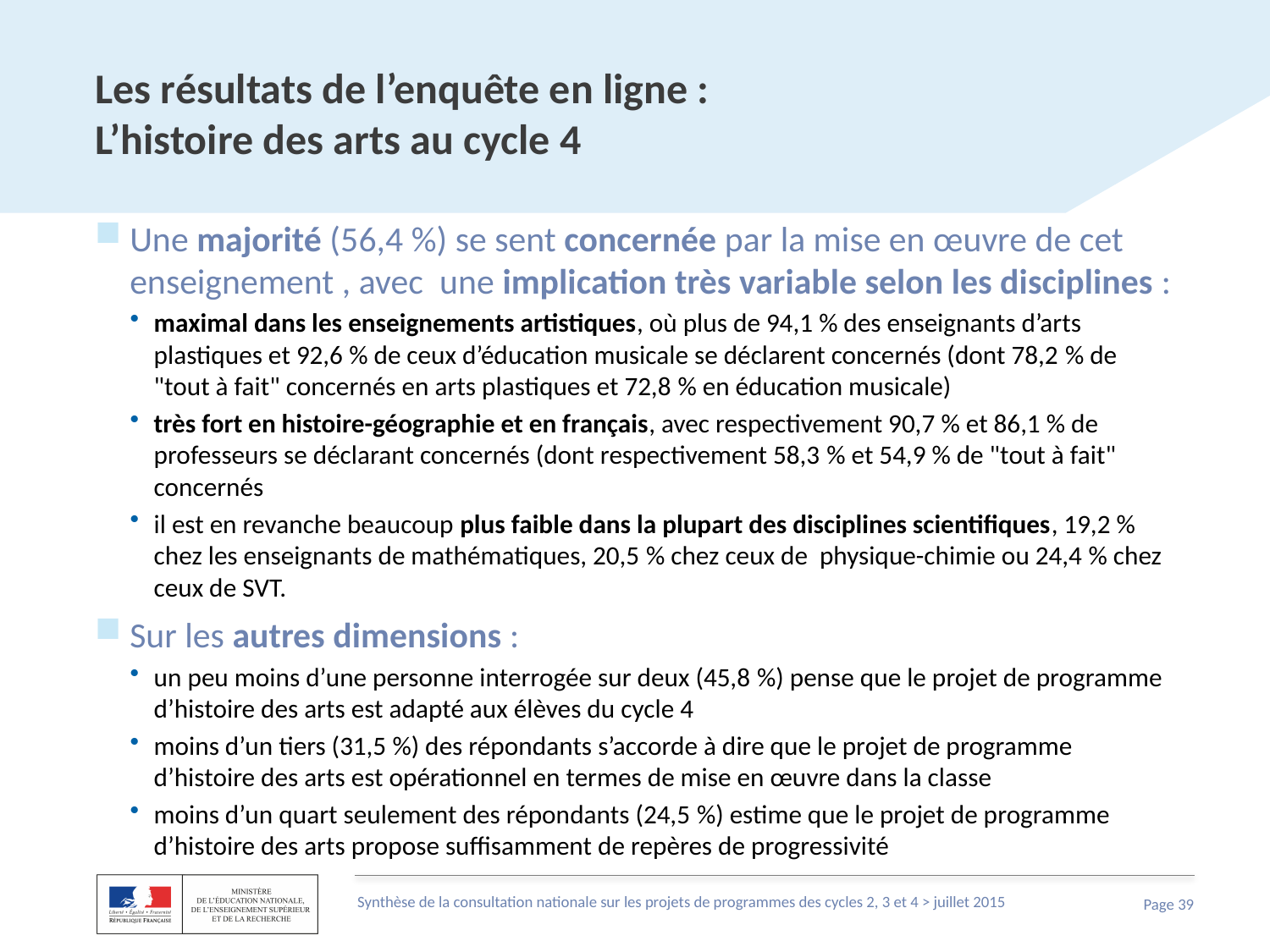

# Les résultats de l’enquête en ligne : L’histoire des arts au cycle 4
Une majorité (56,4 %) se sent concernée par la mise en œuvre de cet enseignement , avec  une implication très variable selon les disciplines :
maximal dans les enseignements artistiques, où plus de 94,1 % des enseignants d’arts plastiques et 92,6 % de ceux d’éducation musicale se déclarent concernés (dont 78,2 % de "tout à fait" concernés en arts plastiques et 72,8 % en éducation musicale)
très fort en histoire-géographie et en français, avec respectivement 90,7 % et 86,1 % de professeurs se déclarant concernés (dont respectivement 58,3 % et 54,9 % de "tout à fait" concernés
il est en revanche beaucoup plus faible dans la plupart des disciplines scientifiques, 19,2 % chez les enseignants de mathématiques, 20,5 % chez ceux de  physique-chimie ou 24,4 % chez ceux de SVT.
Sur les autres dimensions :
un peu moins d’une personne interrogée sur deux (45,8 %) pense que le projet de programme d’histoire des arts est adapté aux élèves du cycle 4
moins d’un tiers (31,5 %) des répondants s’accorde à dire que le projet de programme d’histoire des arts est opérationnel en termes de mise en œuvre dans la classe
moins d’un quart seulement des répondants (24,5 %) estime que le projet de programme d’histoire des arts propose suffisamment de repères de progressivité
Synthèse de la consultation nationale sur les projets de programmes des cycles 2, 3 et 4 > juillet 2015